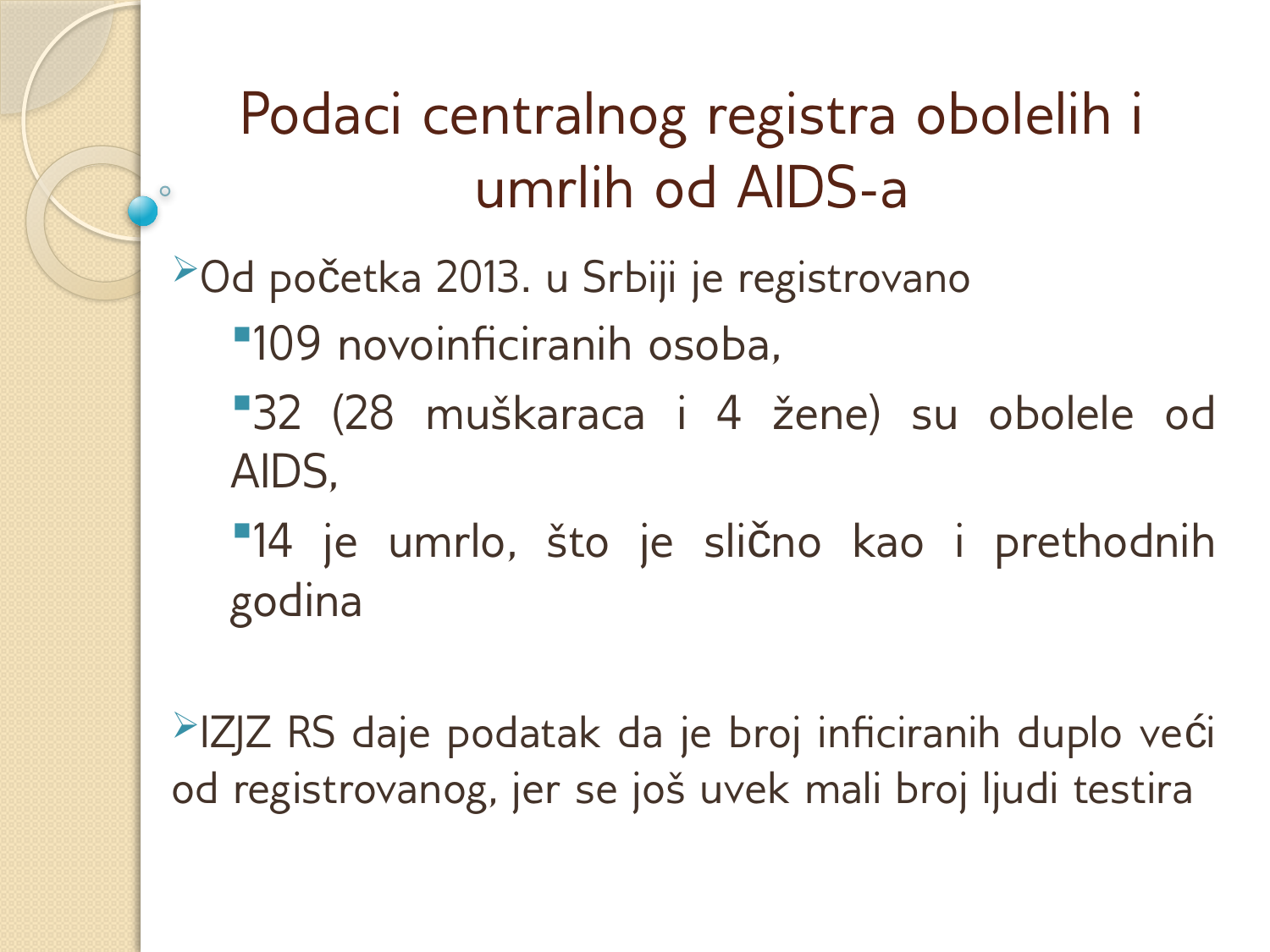

# Podaci centralnog registra obolelih i umrlih od AIDS-a
Od početka 2013. u Srbiji je registrovano
109 novoinficiranih osoba,
32 (28 muškaraca i 4 žene) su obolele od AIDS,
14 je umrlo, što je slično kao i prethodnih godina

IZJZ RS daje podatak da je broj inficiranih duplo veći od registrovanog, jer se još uvek mali broj ljudi testira